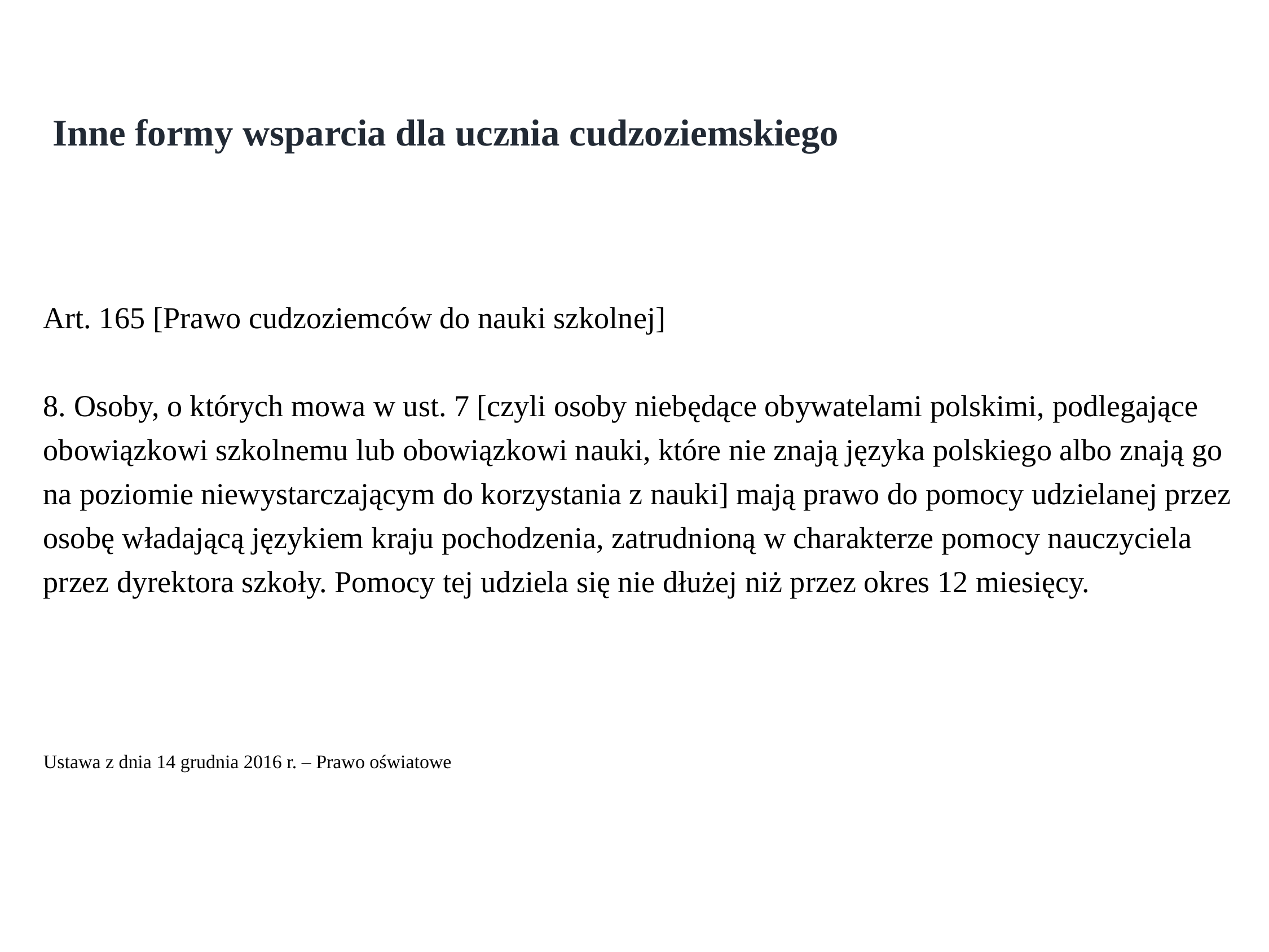

Inne formy wsparcia dla ucznia cudzoziemskiego
Art. 165 [Prawo cudzoziemców do nauki szkolnej]

8. Osoby, o których mowa w ust. 7 [czyli osoby niebędące obywatelami polskimi, podlegające obowiązkowi szkolnemu lub obowiązkowi nauki, które nie znają języka polskiego albo znają go na poziomie niewystarczającym do korzystania z nauki] mają prawo do pomocy udzielanej przez osobę władającą językiem kraju pochodzenia, zatrudnioną w charakterze pomocy nauczyciela przez dyrektora szkoły. Pomocy tej udziela się nie dłużej niż przez okres 12 miesięcy.

Ustawa z dnia 14 grudnia 2016 r. – Prawo oświatowe